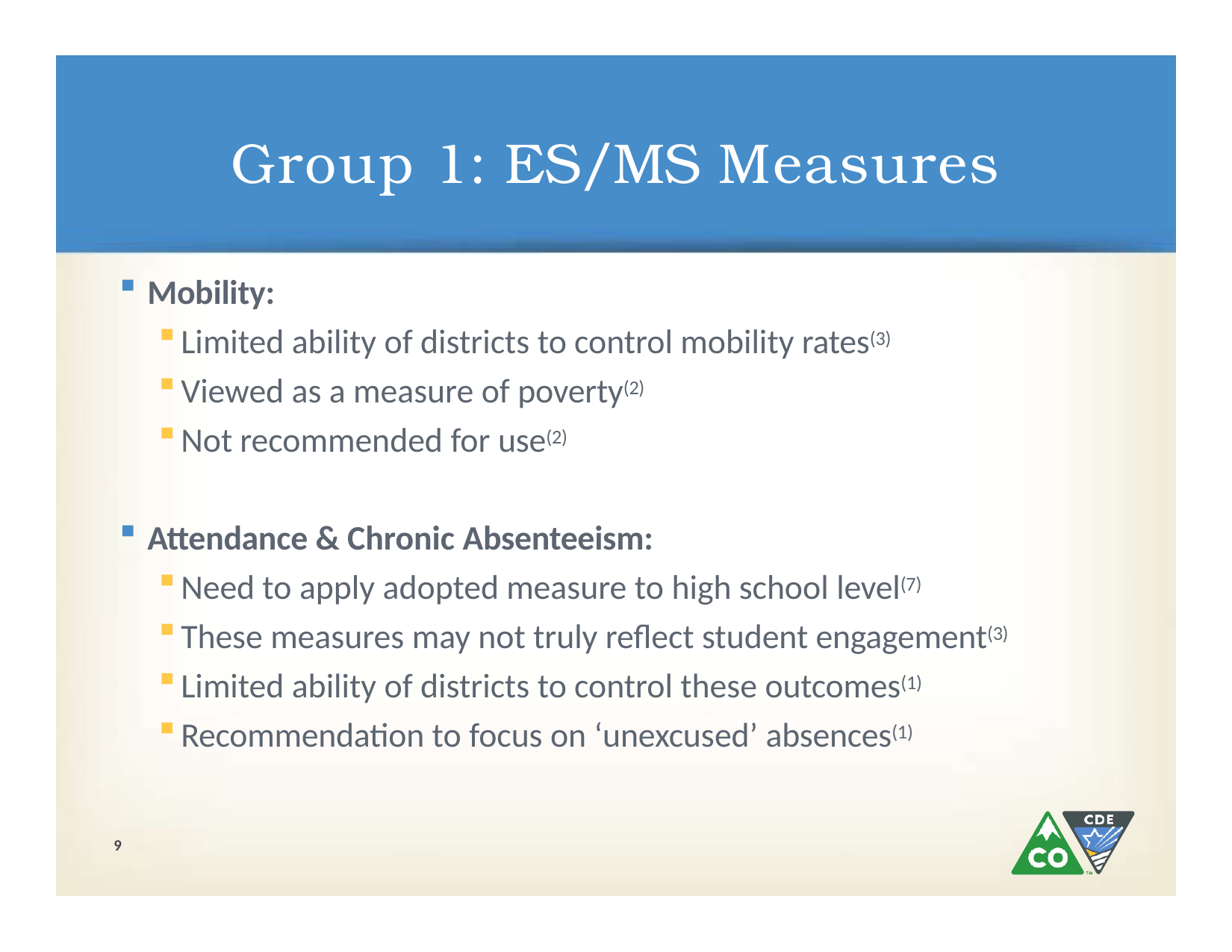

# Group 1: ES/MS Measures
Mobility:
Limited ability of districts to control mobility rates(3)
Viewed as a measure of poverty(2)
Not recommended for use(2)

Attendance & Chronic Absenteeism:
Need to apply adopted measure to high school level(7)
These measures may not truly reflect student engagement(3)
Limited ability of districts to control these outcomes(1)
Recommendation to focus on ‘unexcused’ absences(1)
9